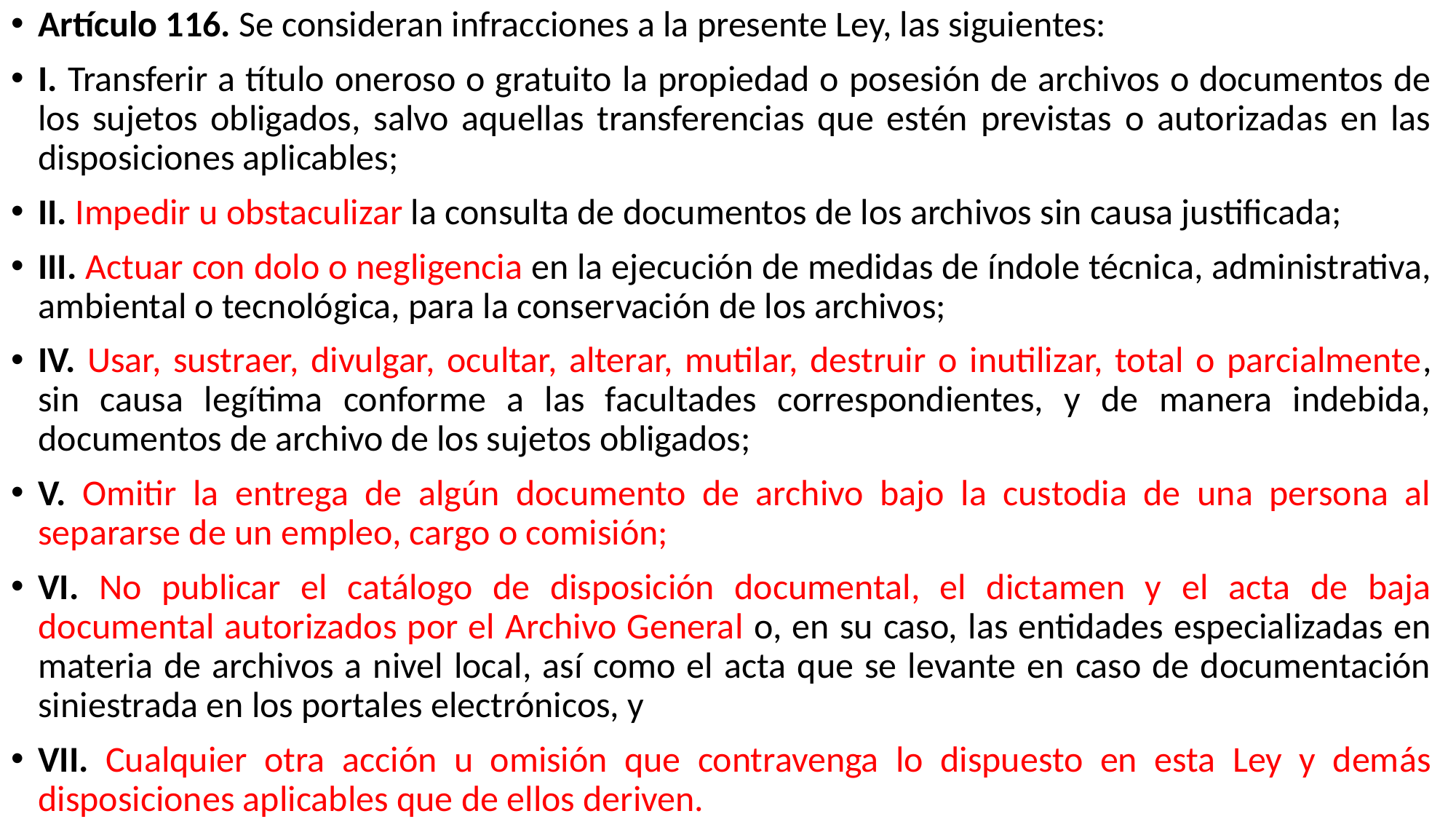

Artículo 116. Se consideran infracciones a la presente Ley, las siguientes:
I. Transferir a título oneroso o gratuito la propiedad o posesión de archivos o documentos de los sujetos obligados, salvo aquellas transferencias que estén previstas o autorizadas en las disposiciones aplicables;
II. Impedir u obstaculizar la consulta de documentos de los archivos sin causa justificada;
III. Actuar con dolo o negligencia en la ejecución de medidas de índole técnica, administrativa, ambiental o tecnológica, para la conservación de los archivos;
IV. Usar, sustraer, divulgar, ocultar, alterar, mutilar, destruir o inutilizar, total o parcialmente, sin causa legítima conforme a las facultades correspondientes, y de manera indebida, documentos de archivo de los sujetos obligados;
V. Omitir la entrega de algún documento de archivo bajo la custodia de una persona al separarse de un empleo, cargo o comisión;
VI. No publicar el catálogo de disposición documental, el dictamen y el acta de baja documental autorizados por el Archivo General o, en su caso, las entidades especializadas en materia de archivos a nivel local, así como el acta que se levante en caso de documentación siniestrada en los portales electrónicos, y
VII. Cualquier otra acción u omisión que contravenga lo dispuesto en esta Ley y demás disposiciones aplicables que de ellos deriven.